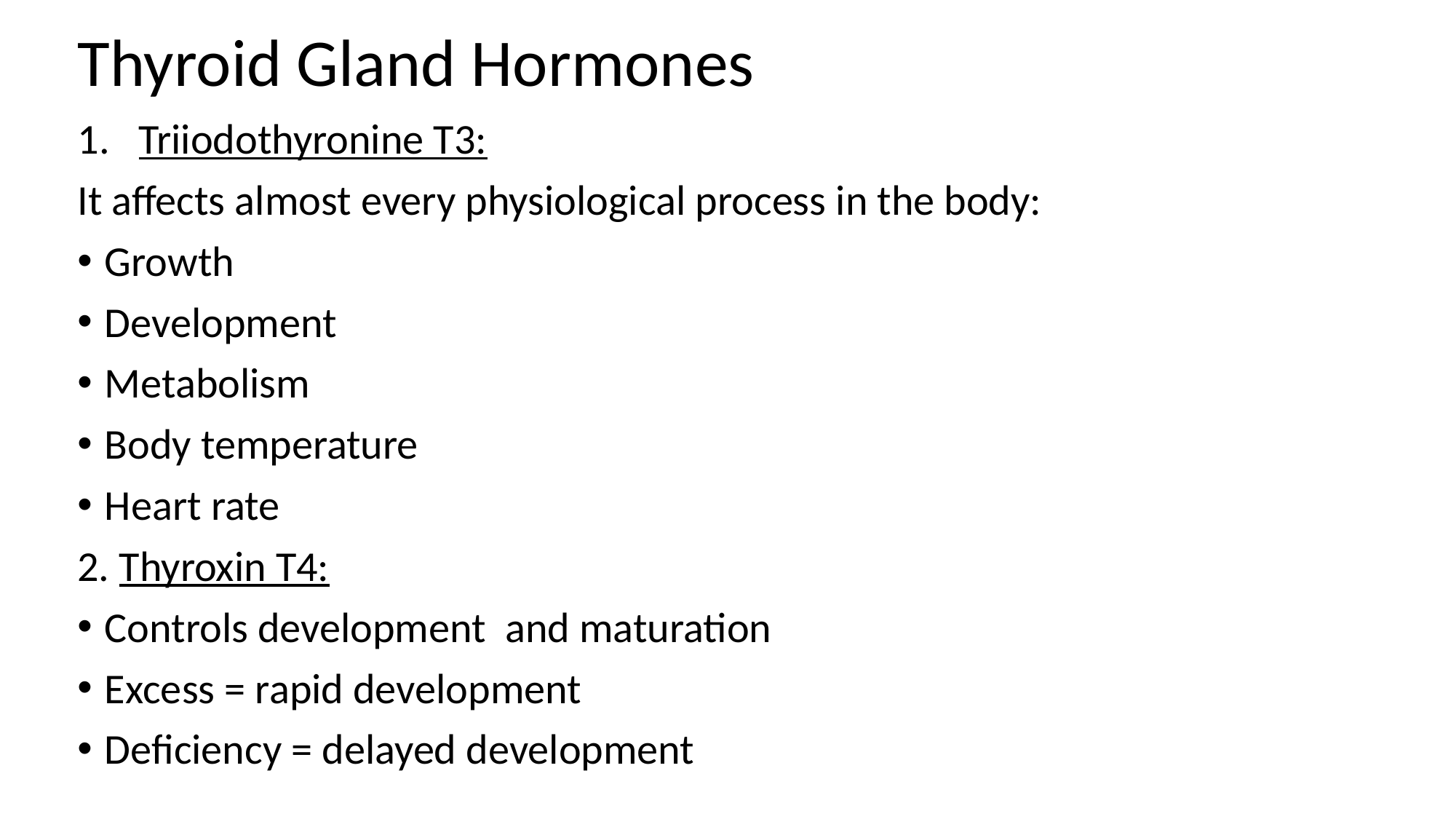

# Thyroid Gland Hormones
Triiodothyronine T3:
It affects almost every physiological process in the body:
Growth
Development
Metabolism
Body temperature
Heart rate
2. Thyroxin T4:
Controls development  and maturation
Excess = rapid development
Deficiency = delayed development